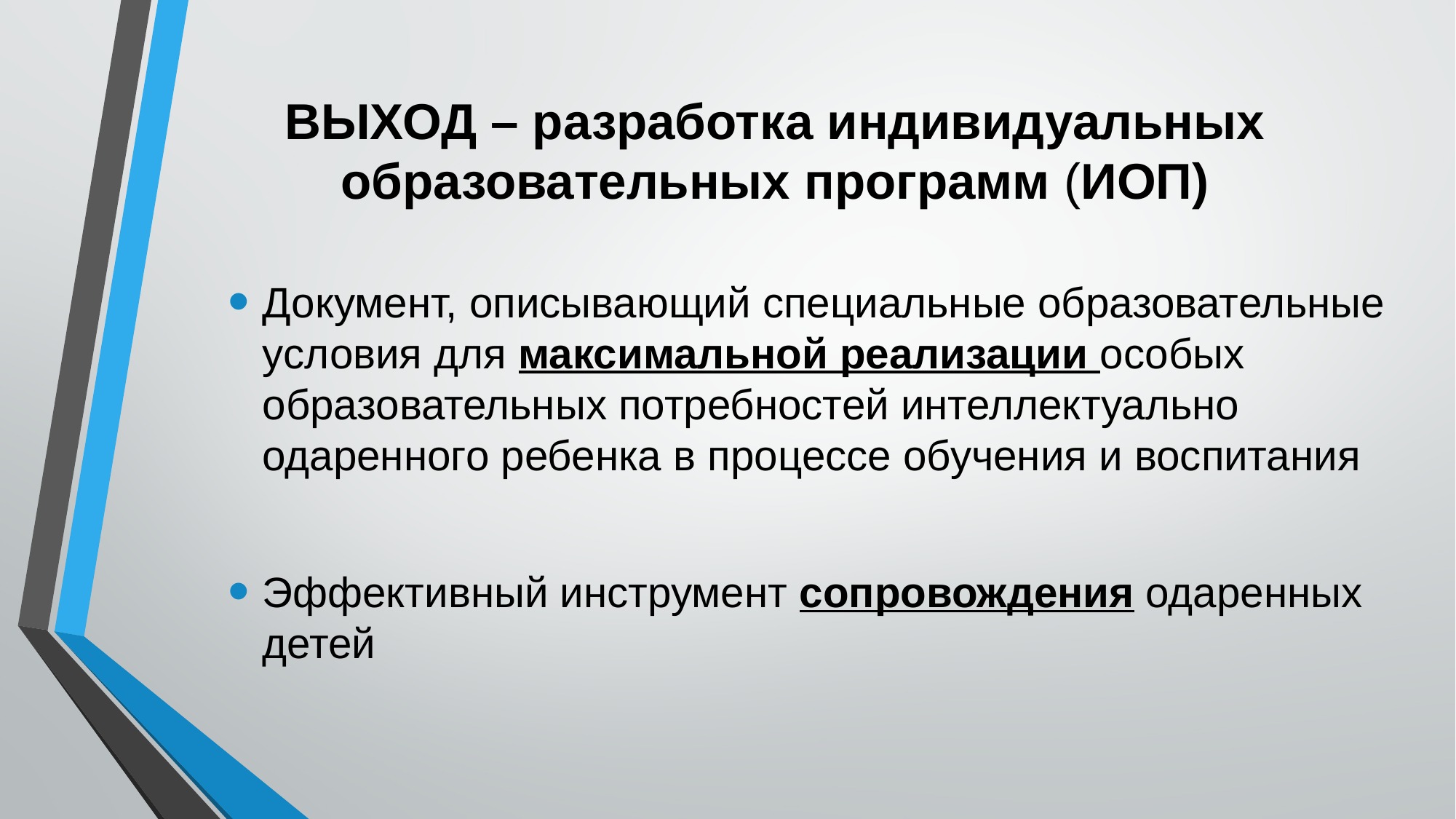

# ВЫХОД – разработка индивидуальных образовательных программ (ИОП)
Документ, описывающий специальные образовательные условия для максимальной реализации особых образовательных потребностей интеллектуально одаренного ребенка в процессе обучения и воспитания

Эффективный инструмент сопровождения одаренных детей